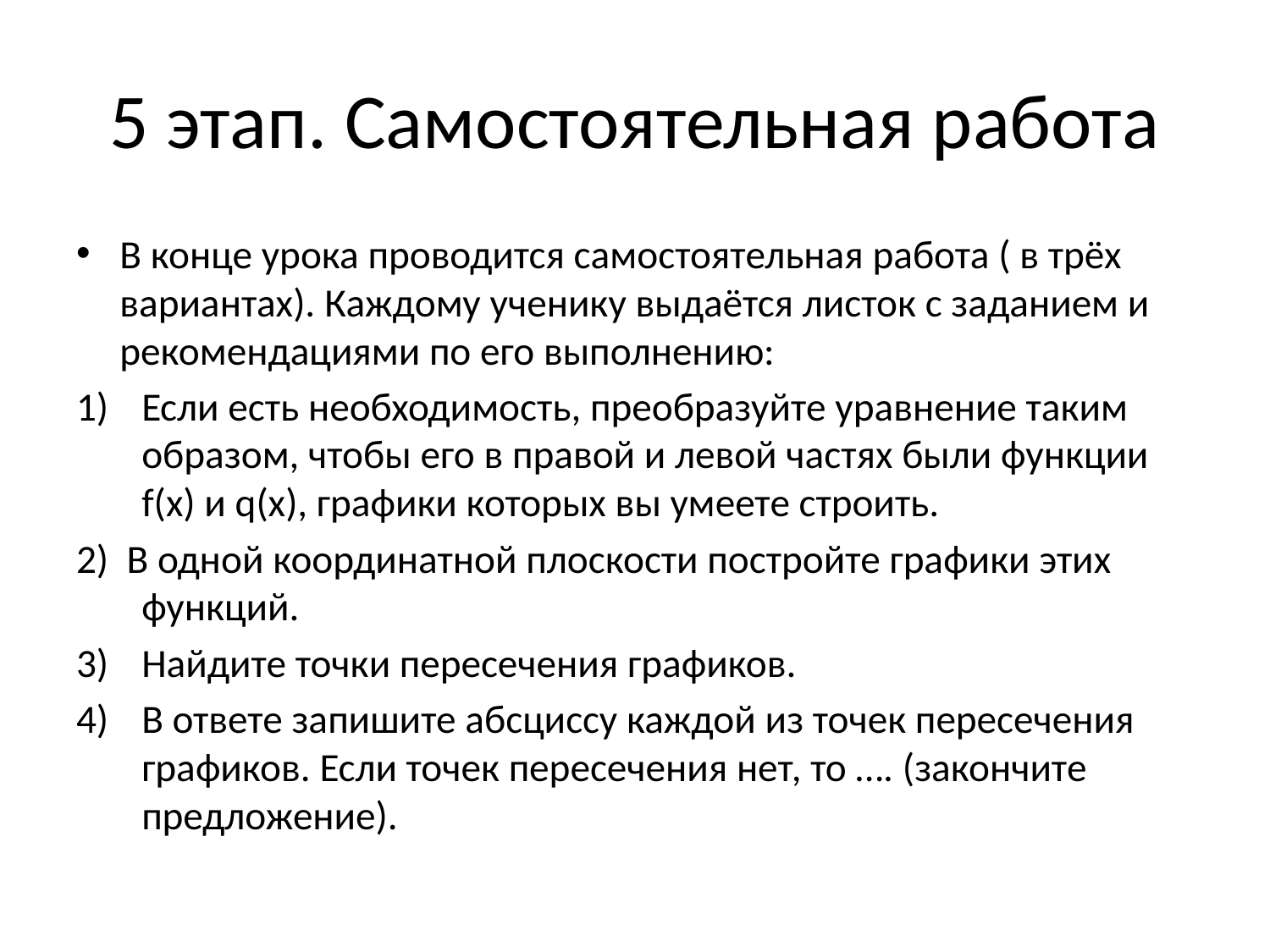

# 5 этап. Самостоятельная работа
В конце урока проводится самостоятельная работа ( в трёх вариантах). Каждому ученику выдаётся листок с заданием и рекомендациями по его выполнению:
Если есть необходимость, преобразуйте уравнение таким образом, чтобы его в правой и левой частях были функции f(x) и q(x), графики которых вы умеете строить.
2)  В одной координатной плоскости постройте графики этих функций.
Найдите точки пересечения графиков.
В ответе запишите абсциссу каждой из точек пересечения графиков. Если точек пересечения нет, то …. (закончите предложение).